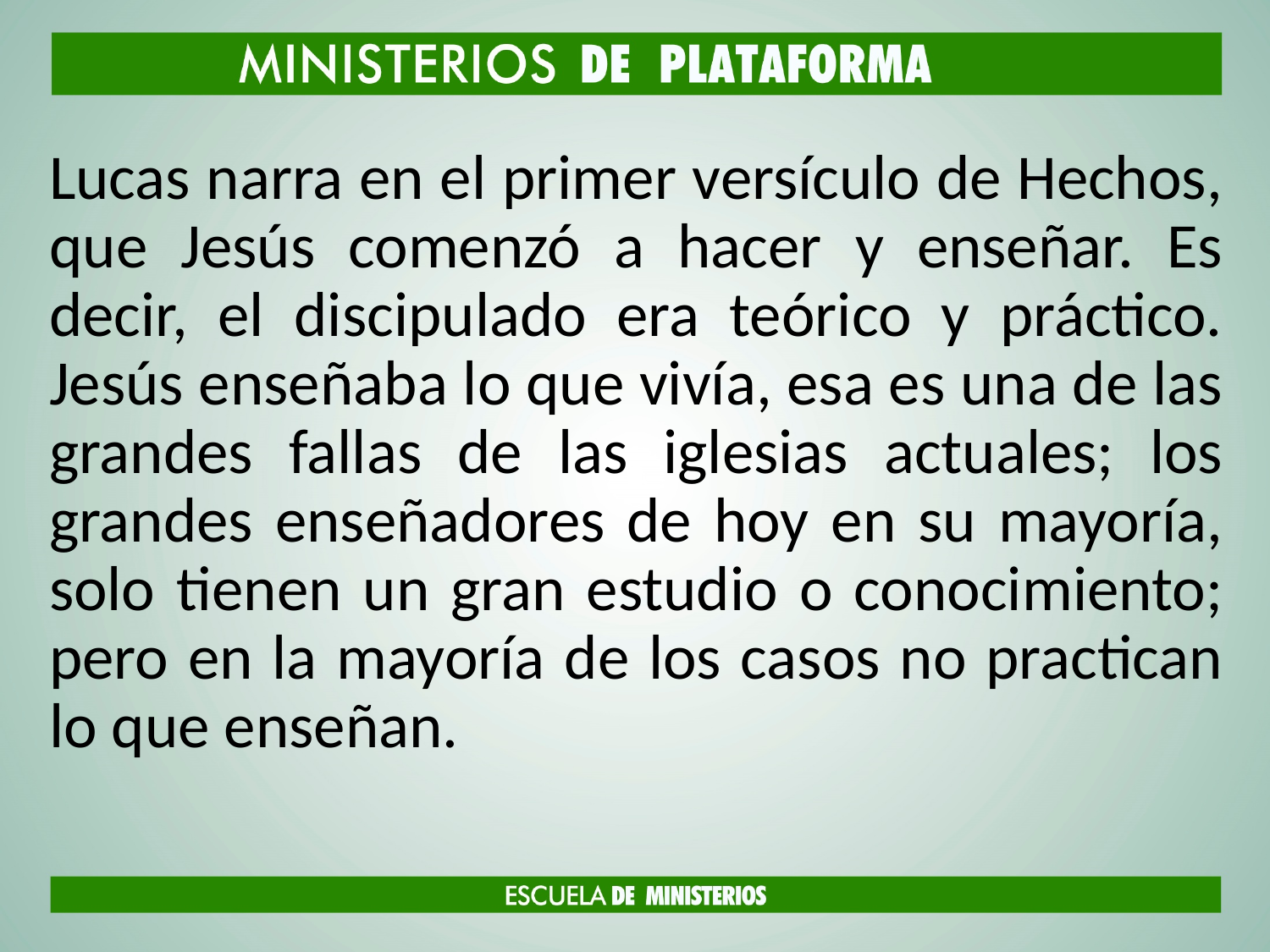

Lucas narra en el primer versículo de Hechos, que Jesús comenzó a hacer y enseñar. Es decir, el discipulado era teórico y práctico. Jesús enseñaba lo que vivía, esa es una de las grandes fallas de las iglesias actuales; los grandes enseñadores de hoy en su mayoría, solo tienen un gran estudio o conocimiento; pero en la mayoría de los casos no practican lo que enseñan.